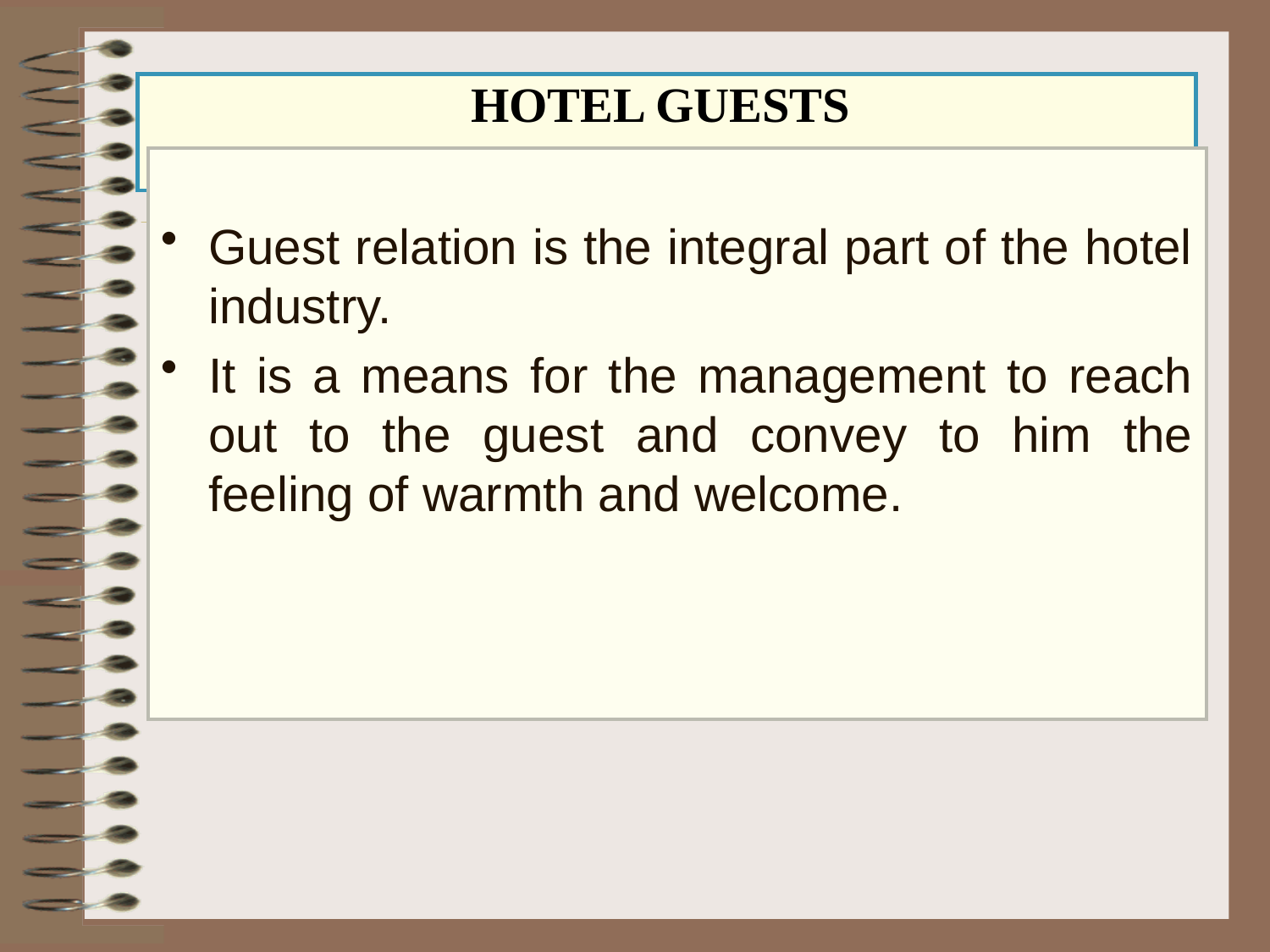

# HOTEL GUESTS

Guest relation is the integral part of the hotel industry.
It is a means for the management to reach out to the guest and convey to him the feeling of warmth and welcome.